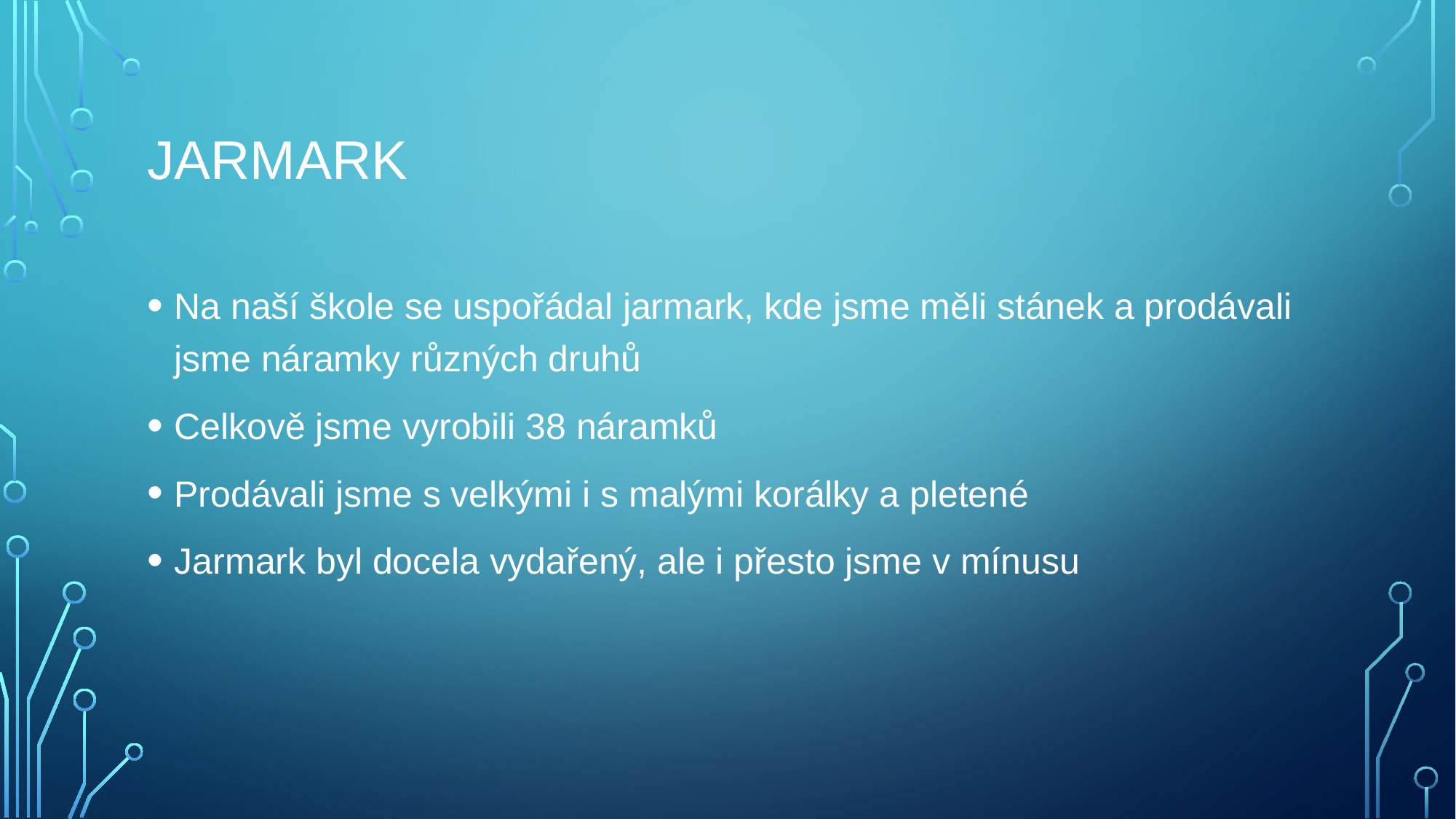

# Jarmark
Na naší škole se uspořádal jarmark, kde jsme měli stánek a prodávali jsme náramky různých druhů
Celkově jsme vyrobili 38 náramků
Prodávali jsme s velkými i s malými korálky a pletené
Jarmark byl docela vydařený, ale i přesto jsme v mínusu